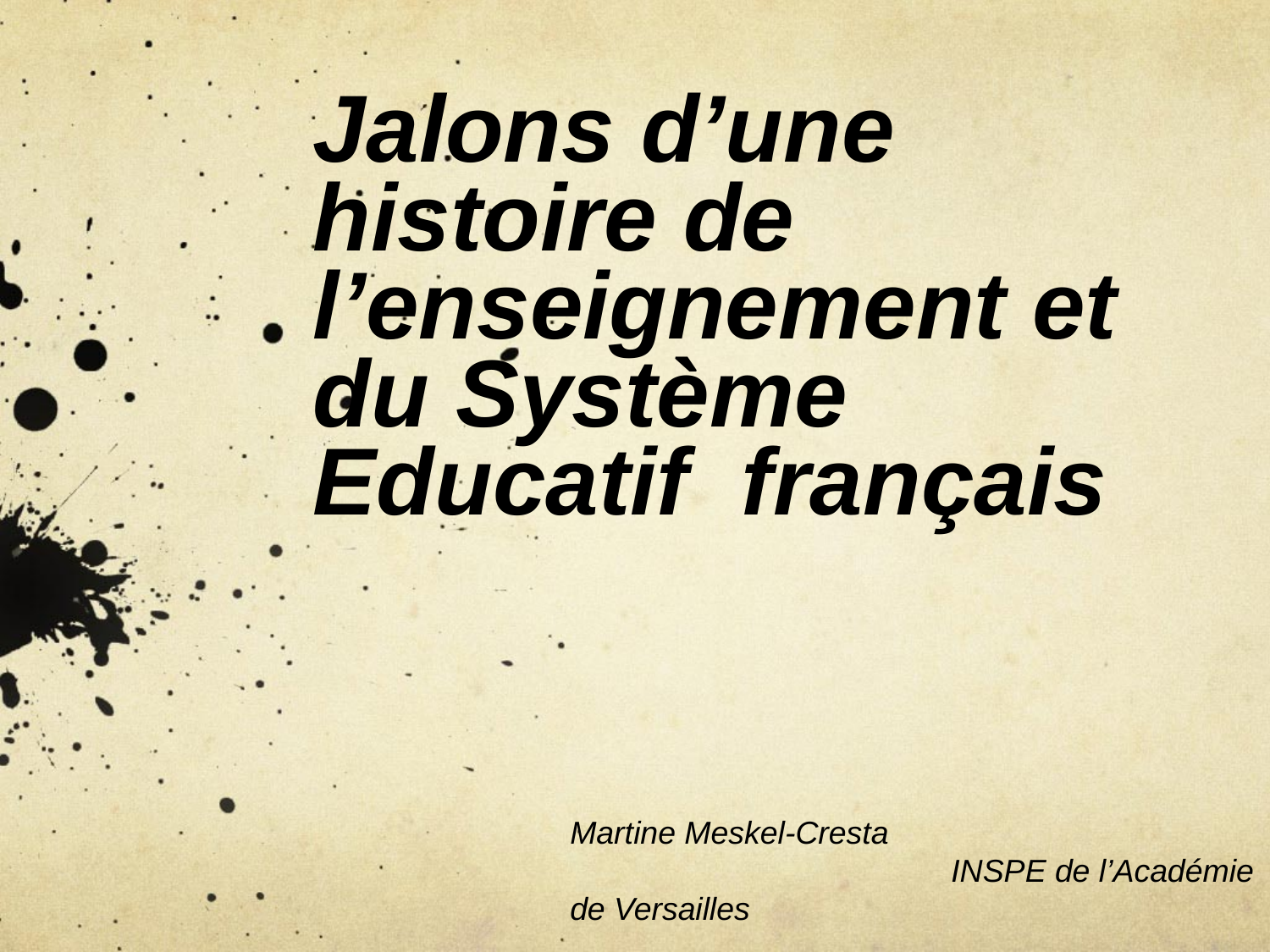

# Jalons d’une histoire de l’enseignement et du Système Educatif  français

Martine Meskel-Cresta
			INSPE de l’Académie de Versailles